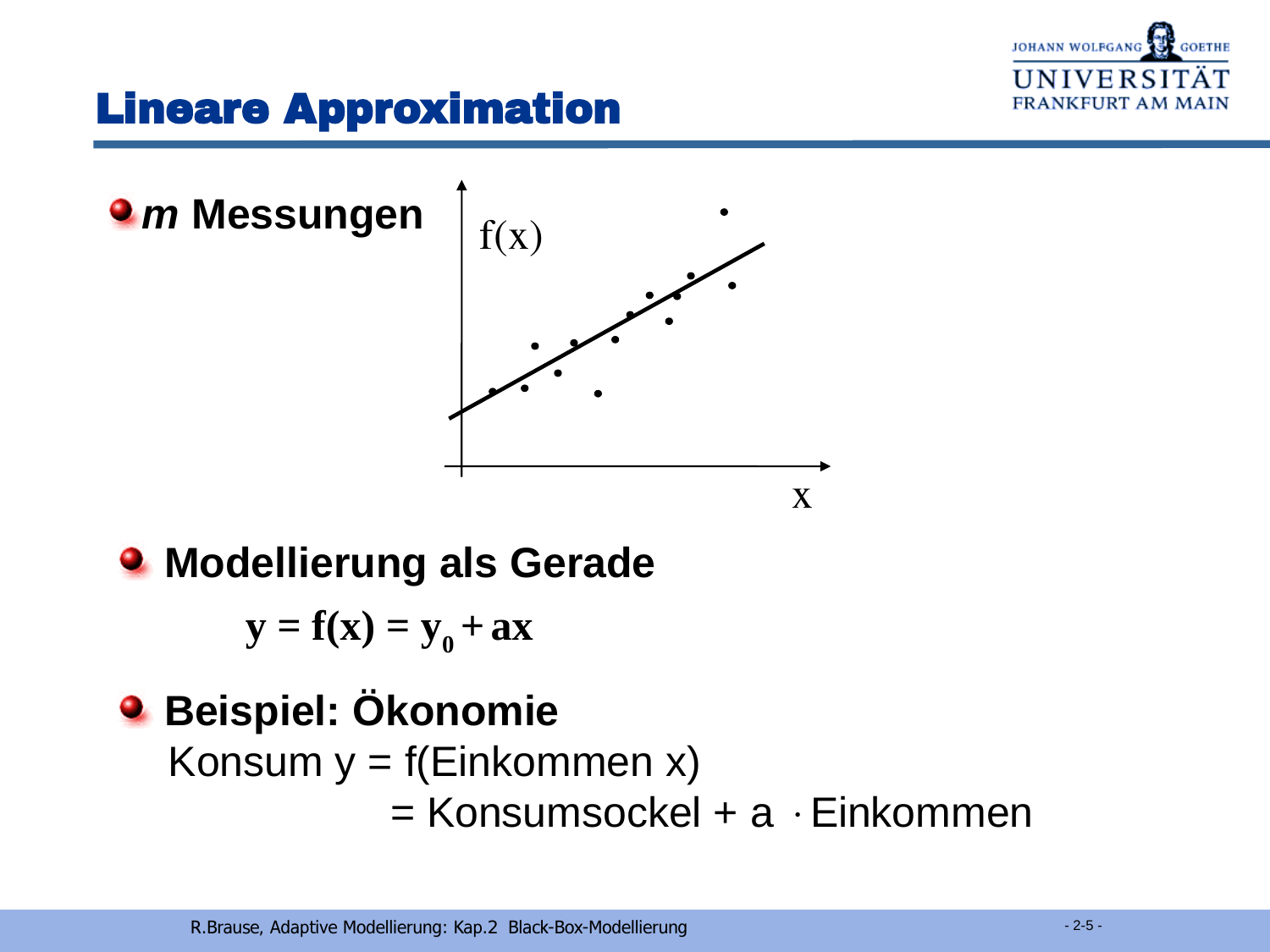

# Lineare Approximation
m Messungen

f(x)

x

 Modellierung als Gerade
	y = f(x) = y0 + ax
 Beispiel: Ökonomie
	  Konsum y = f(Einkommen x)
  		          = Konsumsockel + a ⋅Einkommen
R.Brause, Adaptive Modellierung: Kap.2  Black-Box-Modellierung
 - 2-5 -